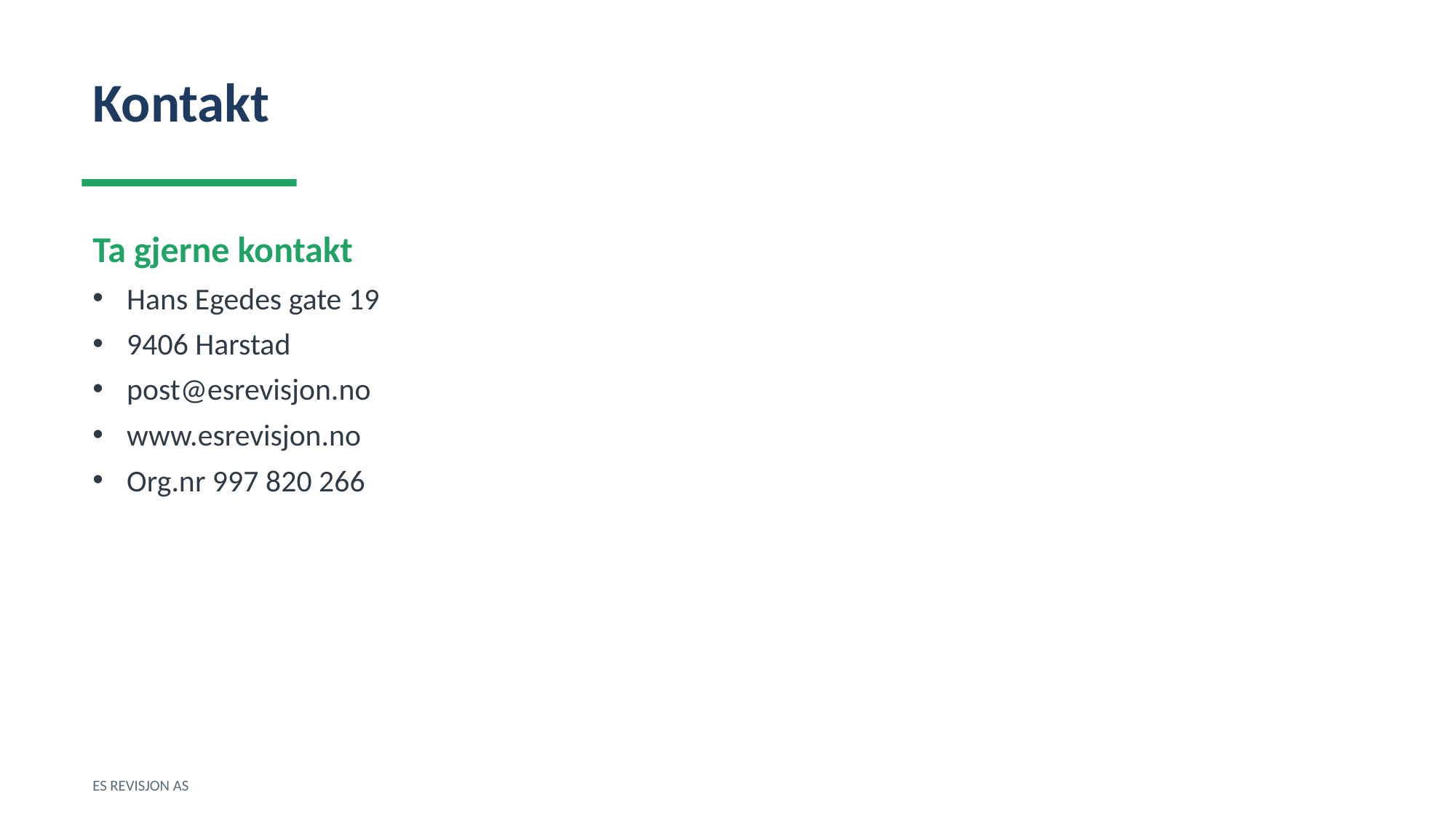

Kontakt

Ta gjerne kontakt
Hans Egedes gate 19
9406 Harstad
post@esrevisjon.no
www.esrevisjon.no
Org.nr 997 820 266
ES REVISJON AS